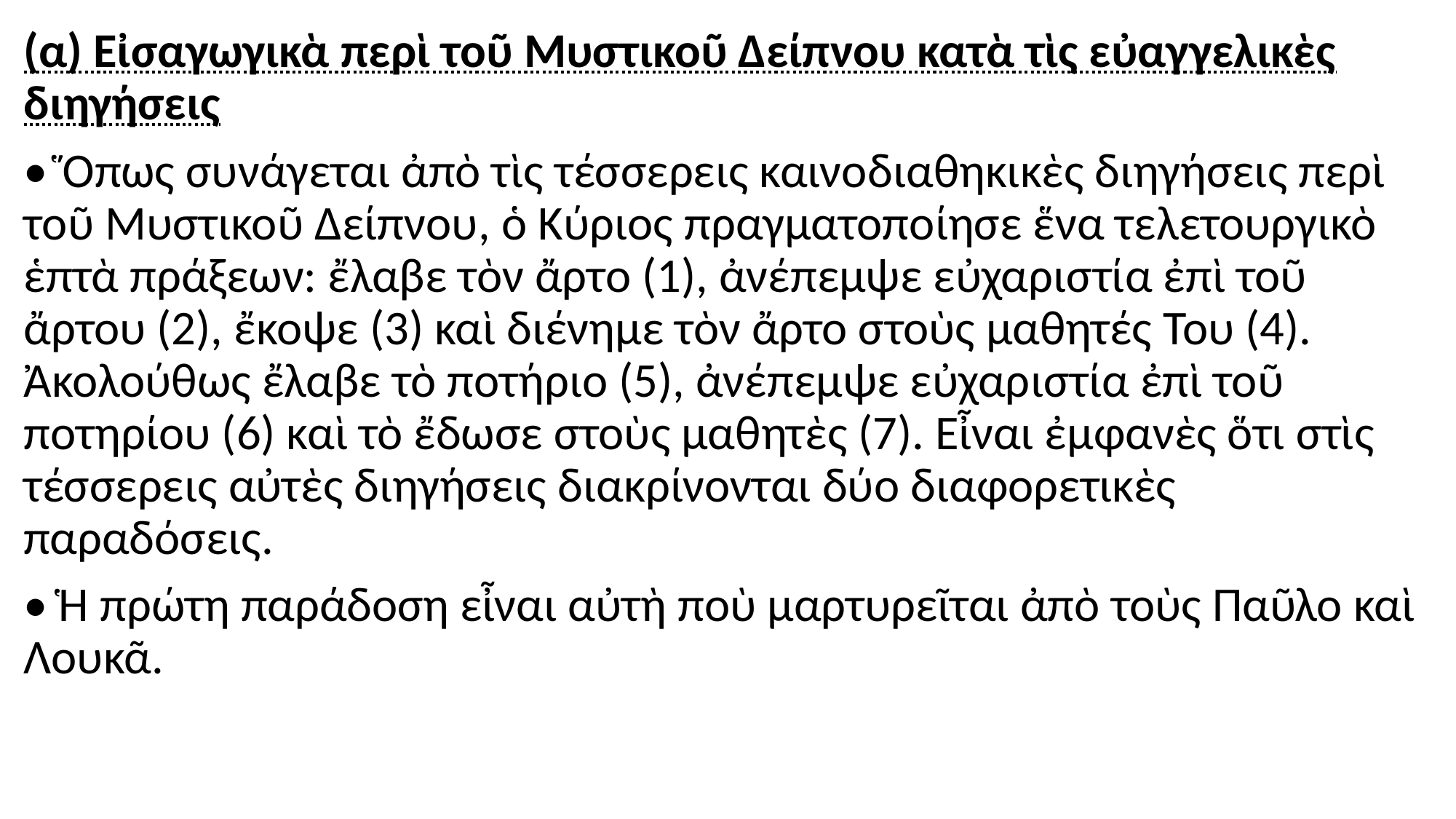

#
(α) Εἰσαγωγικὰ περὶ τοῦ Μυστικοῦ Δείπνου κατὰ τὶς εὐαγγελικὲς διηγήσεις
• Ὅπως συνάγεται ἀπὸ τὶς τέσσερεις καινοδιαθηκικὲς διηγήσεις περὶ τοῦ Μυστικοῦ Δείπνου, ὁ Κύριος πραγματοποίησε ἕνα τελετουργικὸ ἑπτὰ πράξεων: ἔλαβε τὸν ἄρτο (1), ἀνέπεμψε εὐχαριστία ἐπὶ τοῦ ἄρτου (2), ἔκοψε (3) καὶ διένημε τὸν ἄρτο στοὺς μαθητές Του (4). Ἀκολούθως ἔλαβε τὸ ποτήριο (5), ἀνέπεμψε εὐχαριστία ἐπὶ τοῦ ποτηρίου (6) καὶ τὸ ἔδωσε στοὺς μαθητὲς (7). Εἶναι ἐμφανὲς ὅτι στὶς τέσσερεις αὐτὲς διηγήσεις διακρίνονται δύο διαφορετικὲς παραδόσεις.
• Ἡ πρώτη παράδοση εἶναι αὐτὴ ποὺ μαρτυρεῖται ἀπὸ τοὺς Παῦλο καὶ Λουκᾶ.